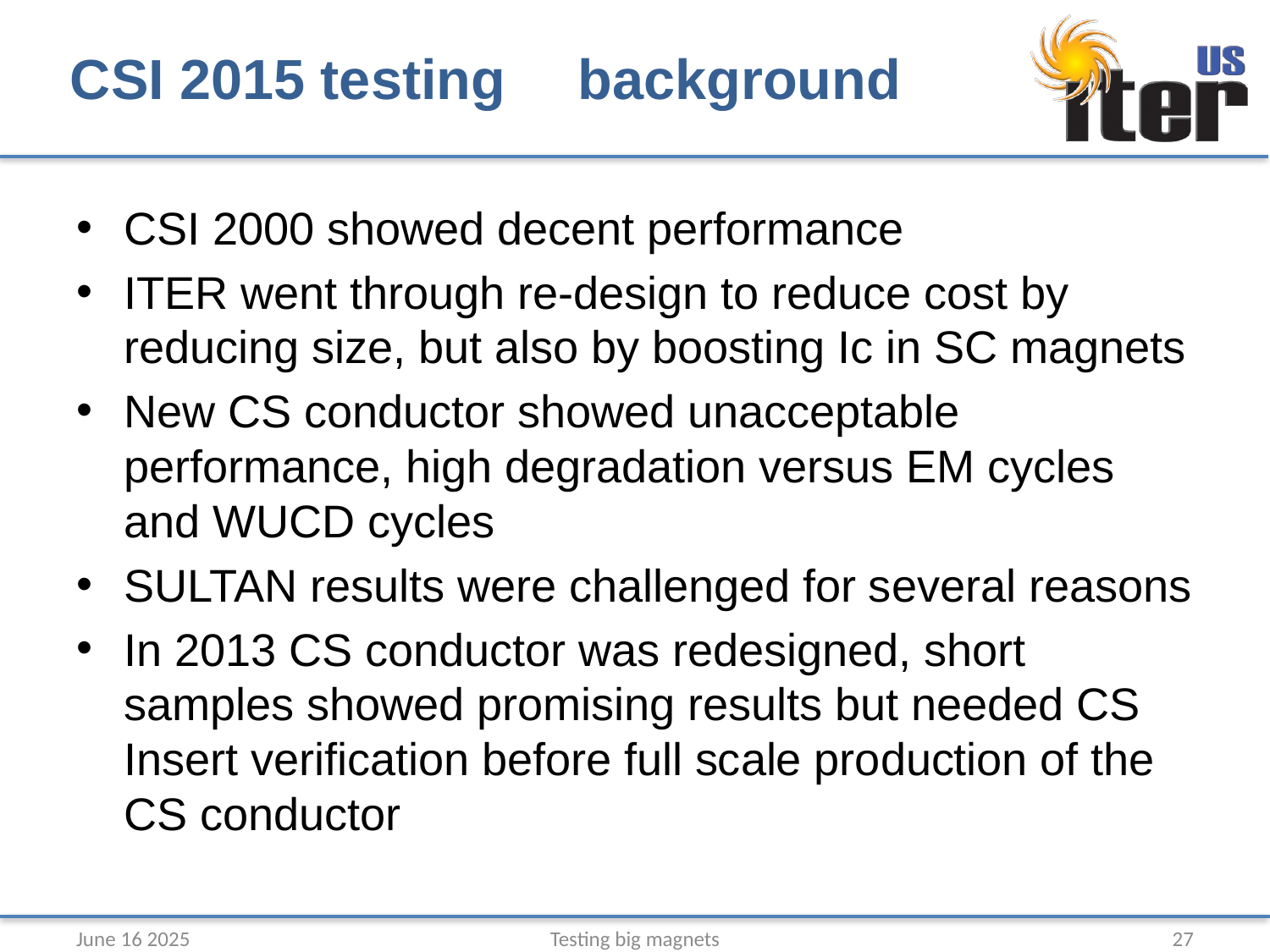

# CSI 2015 testing	background
CSI 2000 showed decent performance
ITER went through re-design to reduce cost by reducing size, but also by boosting Ic in SC magnets
New CS conductor showed unacceptable performance, high degradation versus EM cycles and WUCD cycles
SULTAN results were challenged for several reasons
In 2013 CS conductor was redesigned, short samples showed promising results but needed CS Insert verification before full scale production of the CS conductor
June 16 2025
Testing big magnets
27